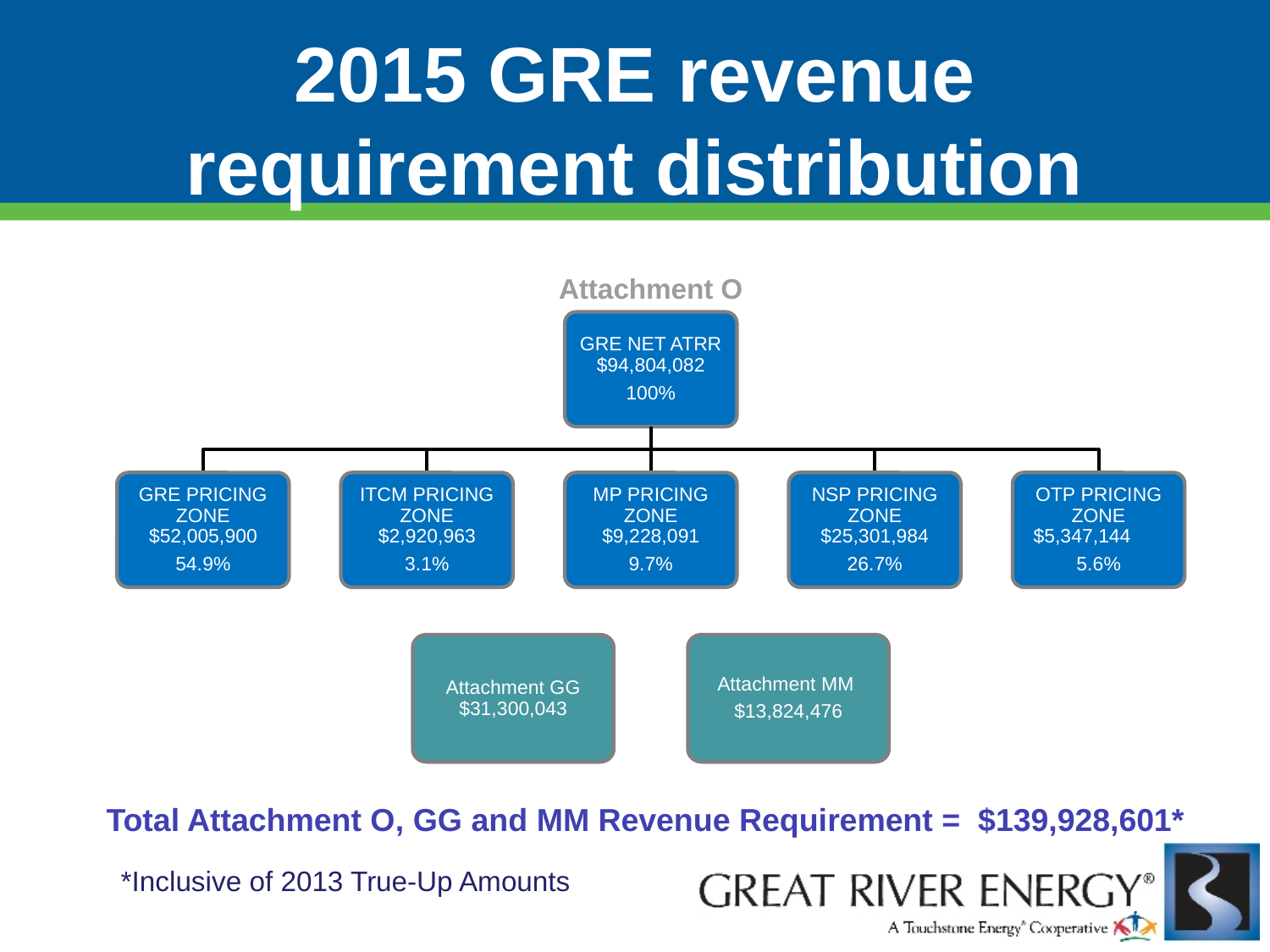

2015 GRE revenue requirement distribution
GRE NET ATRR $94,804,082
100%
GRE PRICING ZONE $52,005,900
54.9%
ITCM PRICING ZONE $2,920,963
3.1%
MP PRICING ZONE $9,228,091
9.7%
NSP PRICING ZONE $25,301,984
26.7%
OTP PRICING ZONE $5,347,144
5.6%
Attachment O
Attachment GG $31,300,043
Attachment MM
$13,824,476
Total Attachment O, GG and MM Revenue Requirement =  $139,928,601*
*Inclusive of 2013 True-Up Amounts